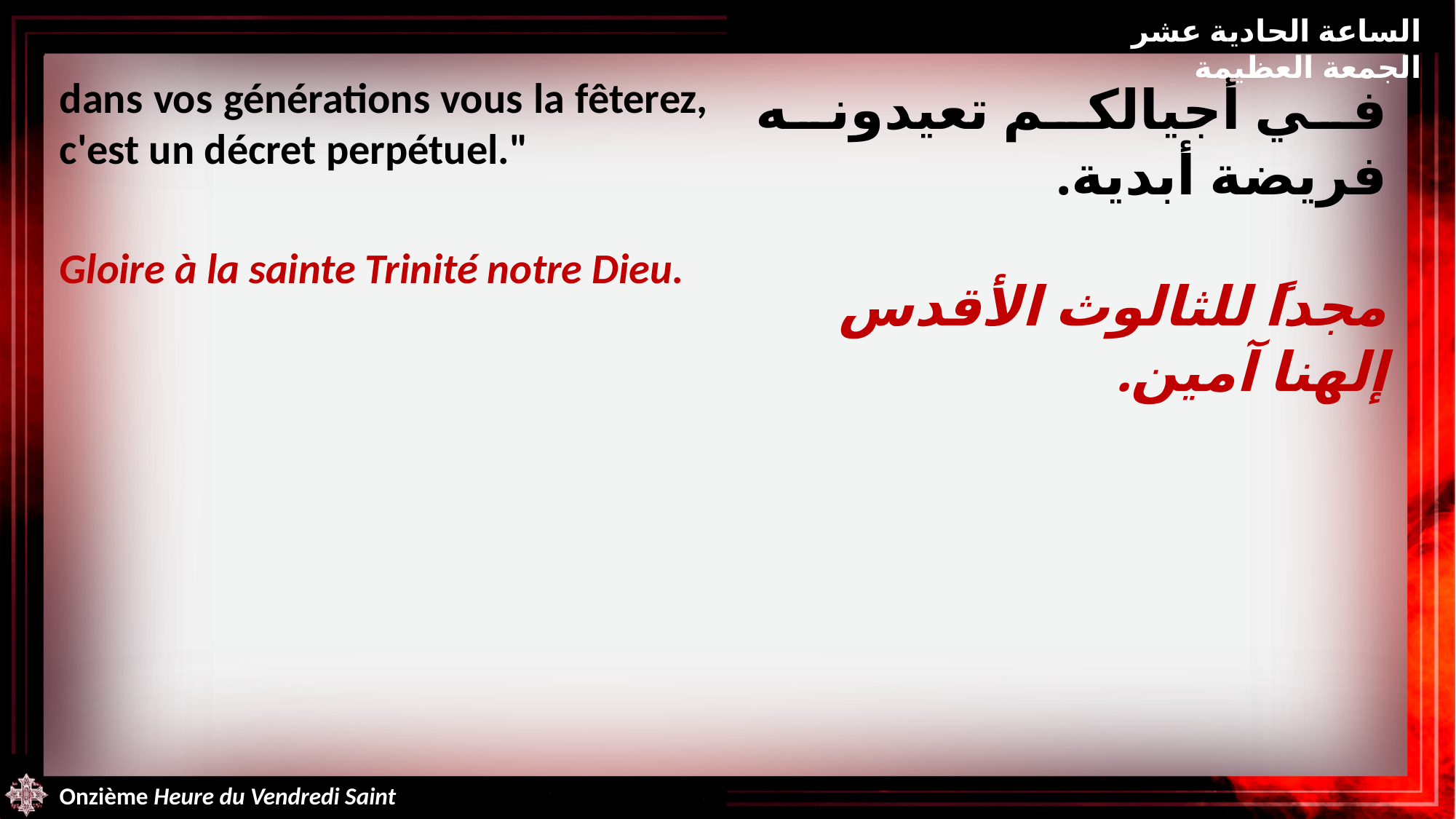

الساعة الحادية عشر الجمعة العظيمة
dans vos générations vous la fêterez, c'est un décret perpétuel."

Gloire à la sainte Trinité notre Dieu.
في أجيالكم تعيدونه فريضة أبدية.

مجداً للثالوث الأقدس إلهنا آمين.
Onzième Heure du Vendredi Saint